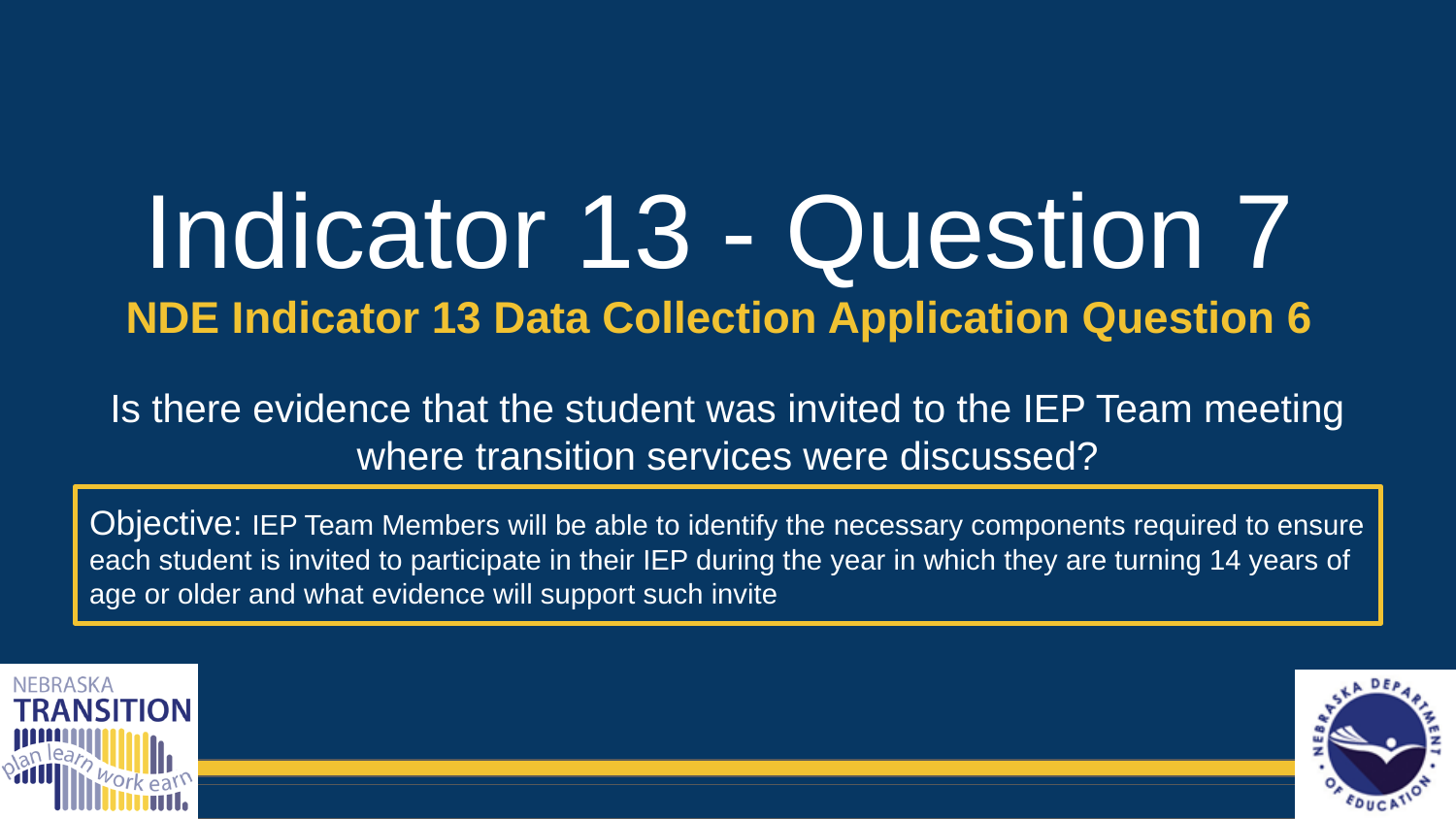

Indicator 13 - Question 7
NDE Indicator 13 Data Collection Application Question 6
Is there evidence that the student was invited to the IEP Team meeting where transition services were discussed?
Objective: IEP Team Members will be able to identify the necessary components required to ensure each student is invited to participate in their IEP during the year in which they are turning 14 years of age or older and what evidence will support such invite